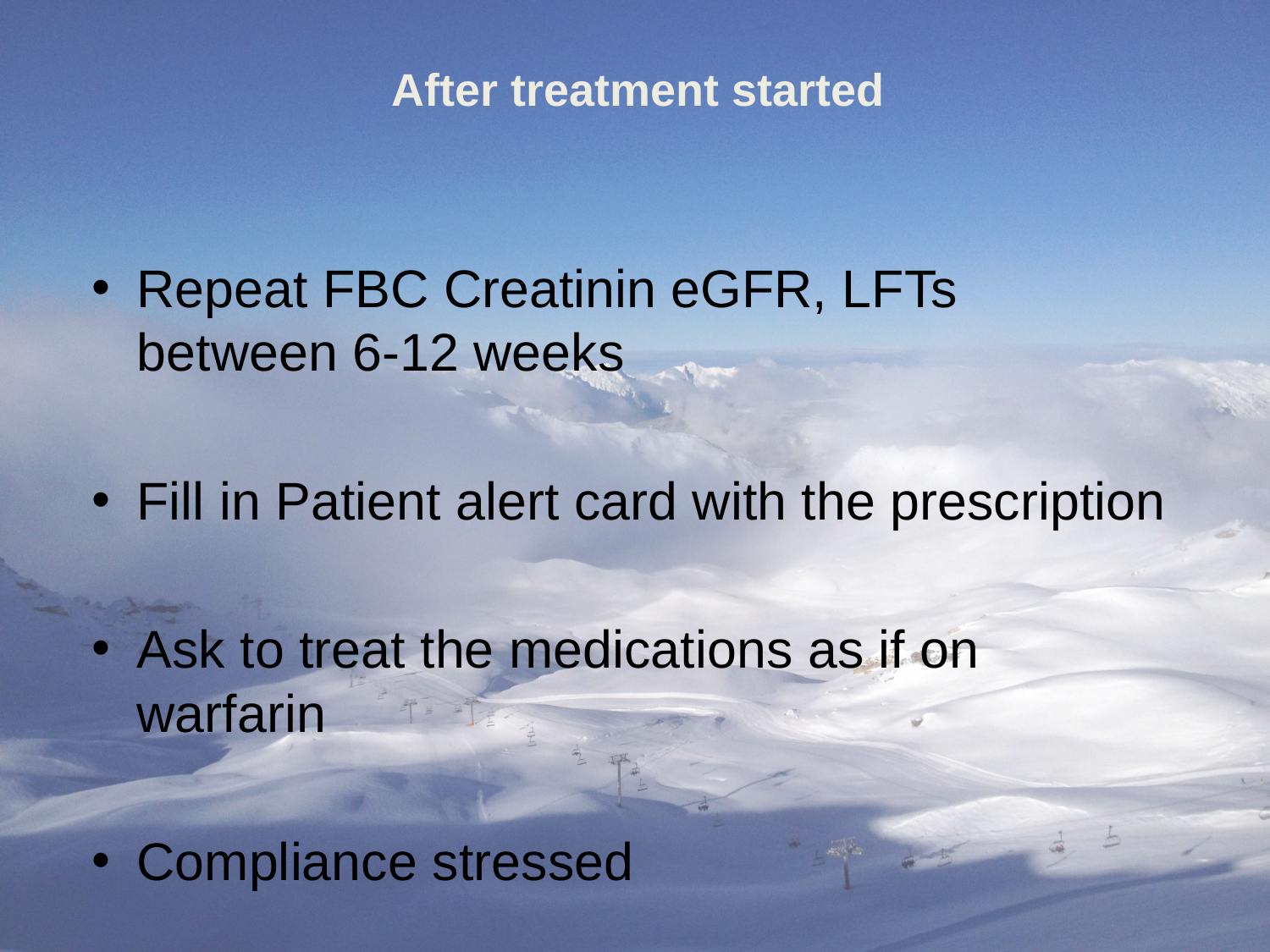

# After treatment started
Repeat FBC Creatinin eGFR, LFTs  between 6-12 weeks

Fill in Patient alert card with the prescription

Ask to treat the medications as if on warfarin

Compliance stressed